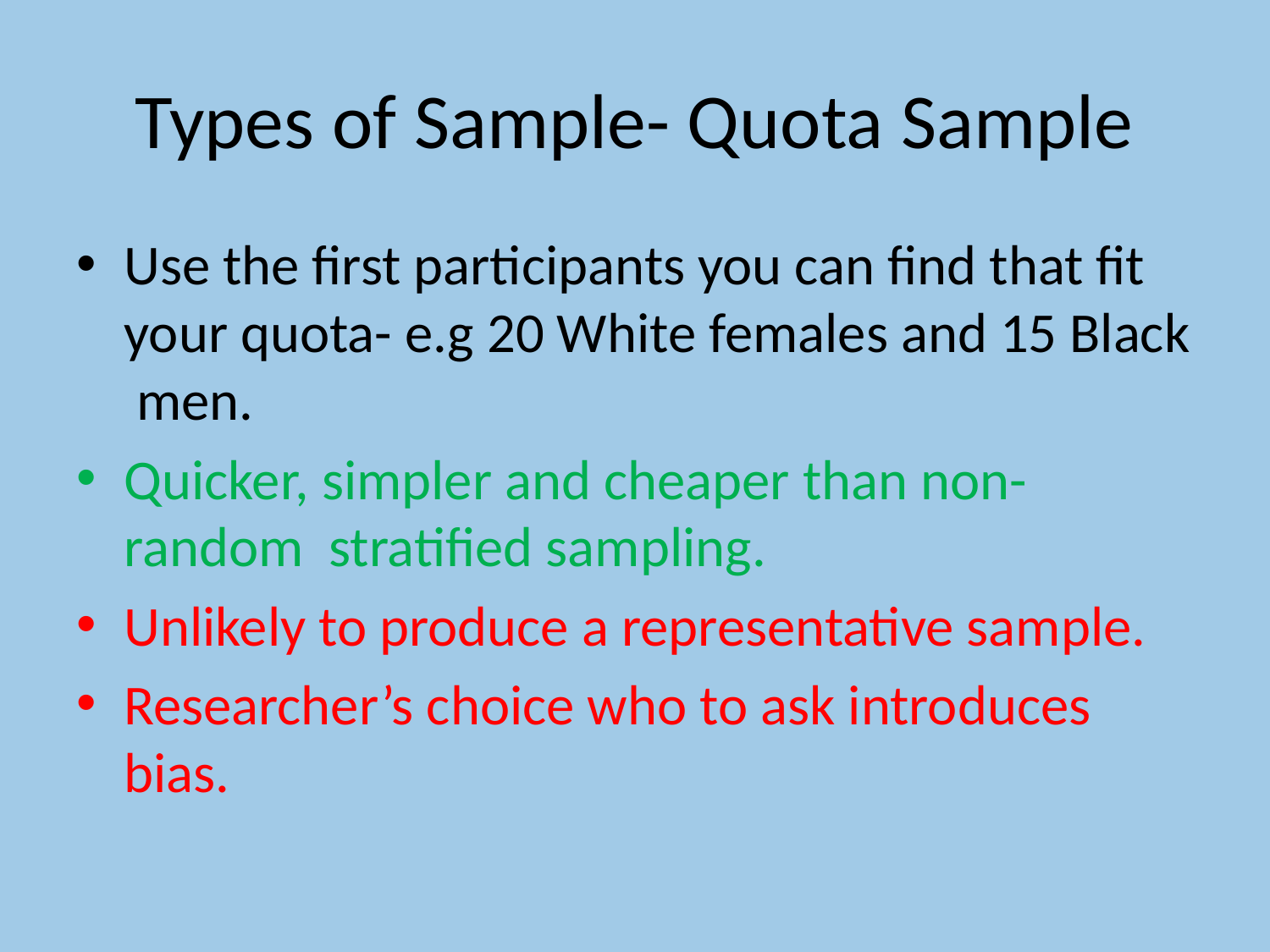

# Types of Sample- Quota Sample
Use the first participants you can find that fit your quota- e.g 20 White females and 15 Black  men.
Quicker, simpler and cheaper than non- random  stratified sampling.
Unlikely to produce a representative sample.
Researcher’s choice who to ask introduces bias.